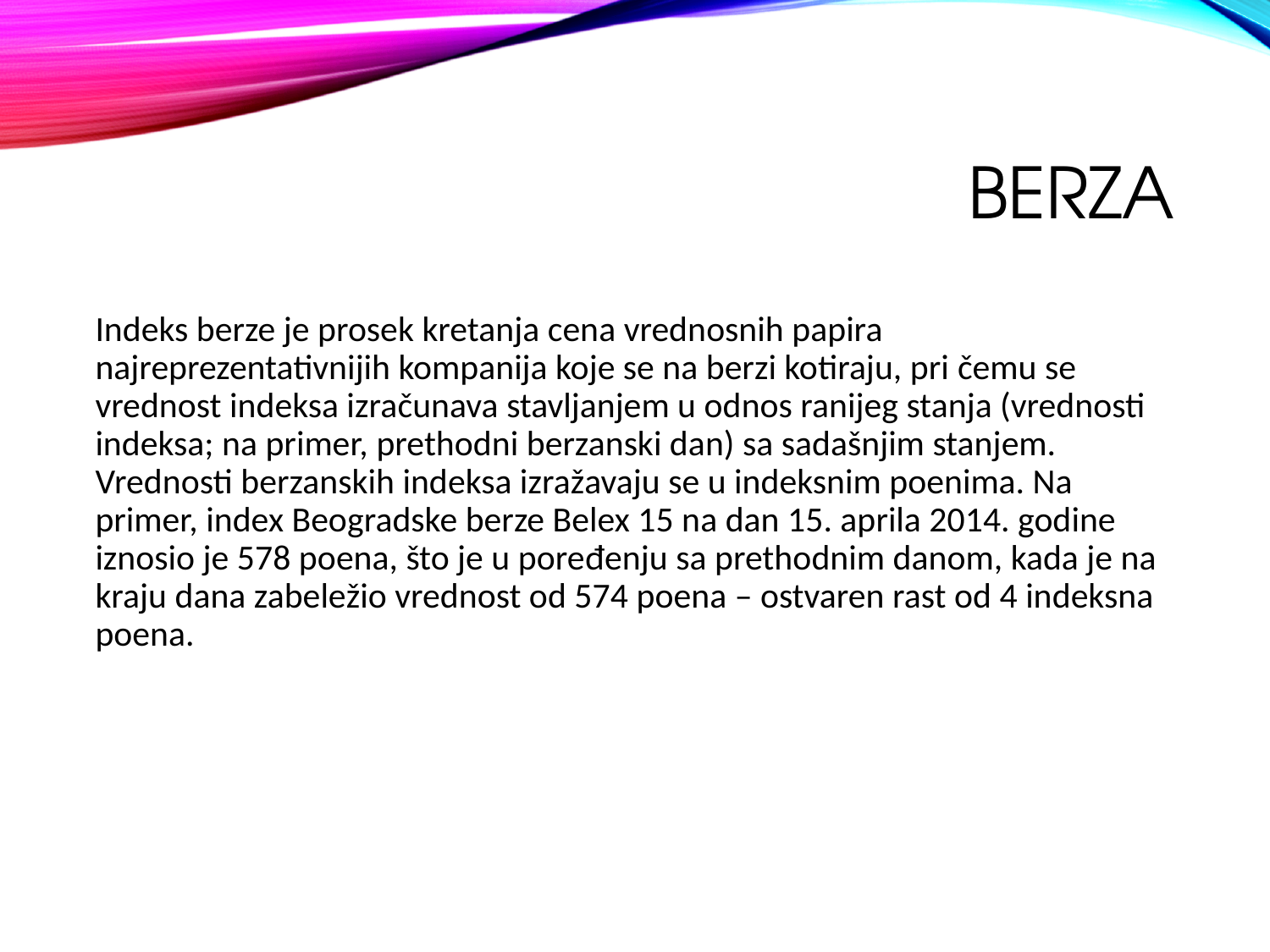

# BERZA
Indeks berze je prosek kretanja cena vrednosnih papira najreprezentativnijih kompanija koje se na berzi kotiraju, pri čemu se vrednost indeksa izračunava stavljanjem u odnos ranijeg stanja (vrednosti indeksa; na primer, prethodni berzanski dan) sa sadašnjim stanjem. Vrednosti berzanskih indeksa izražavaju se u indeksnim poenima. Na primer, index Beogradske berze Belex 15 na dan 15. aprila 2014. godine iznosio je 578 poena, što je u poređenju sa prethodnim danom, kada je na kraju dana zabeležio vrednost od 574 poena – ostvaren rast od 4 indeksna poena.